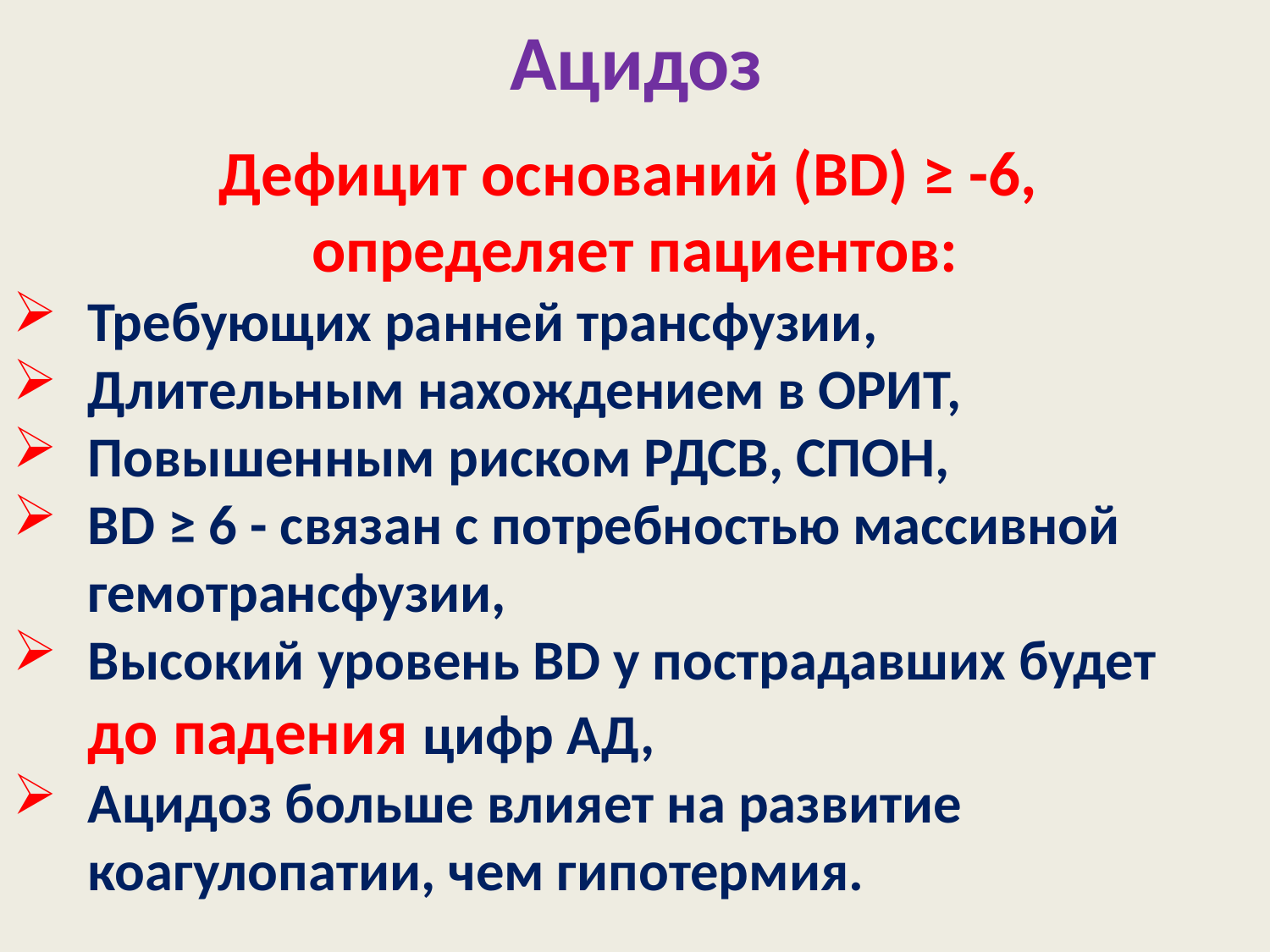

# Ацидоз
Дефицит оснований (BD) ≥ -6,
определяет пациентов:
Требующих ранней трансфузии,
Длительным нахождением в ОРИТ,
Повышенным риском РДСВ, СПОН,
BD ≥ 6 - связан с потребностью массивной гемотрансфузии,
Высокий уровень BD у пострадавших будет
до падения цифр АД,
Ацидоз больше влияет на развитие коагулопатии, чем гипотермия.